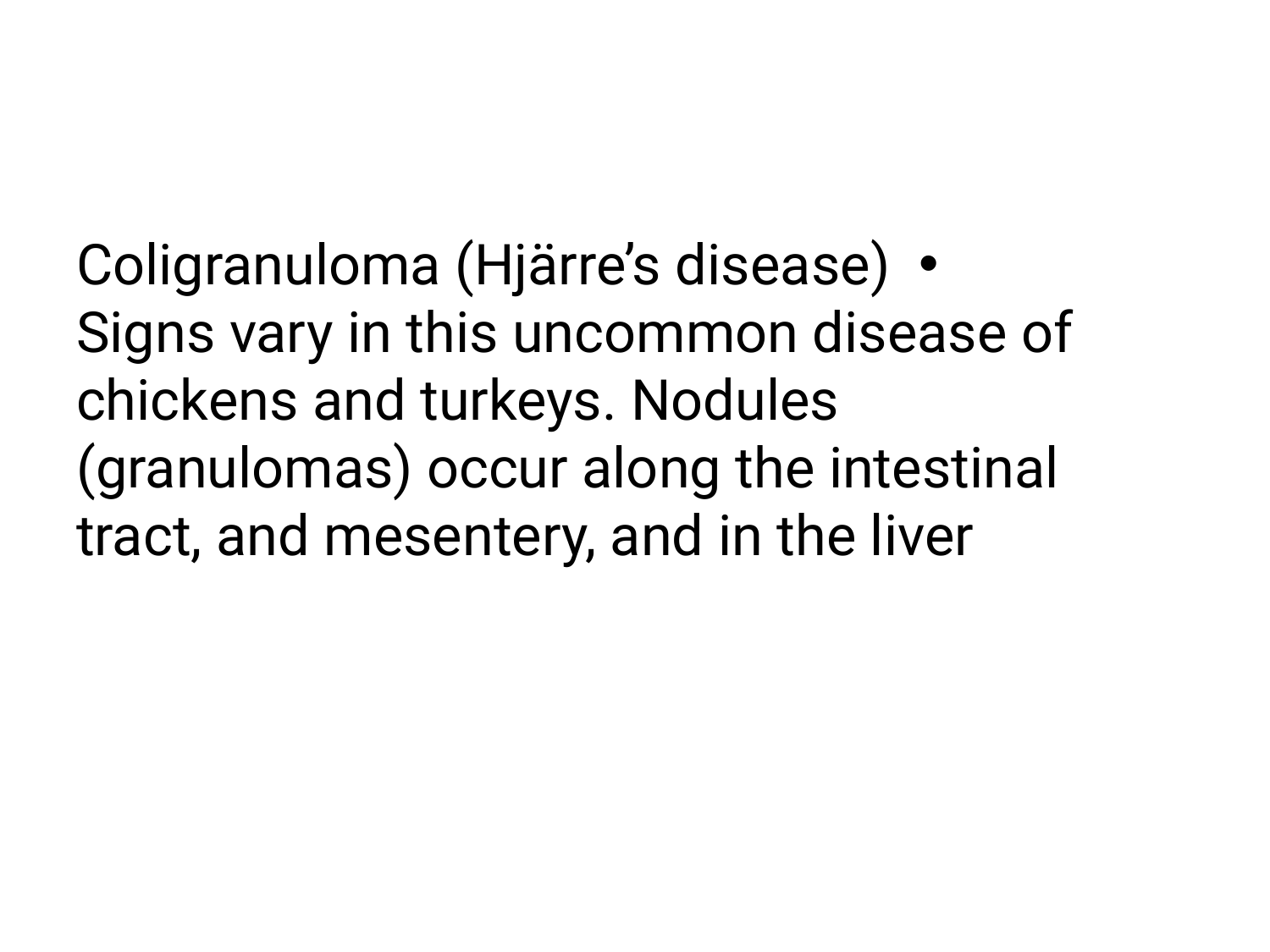

#
Coligranuloma (Hjärre’s disease)
Signs vary in this uncommon disease of chickens and turkeys. Nodules (granulomas) occur along the intestinal tract, and mesentery, and in the liver